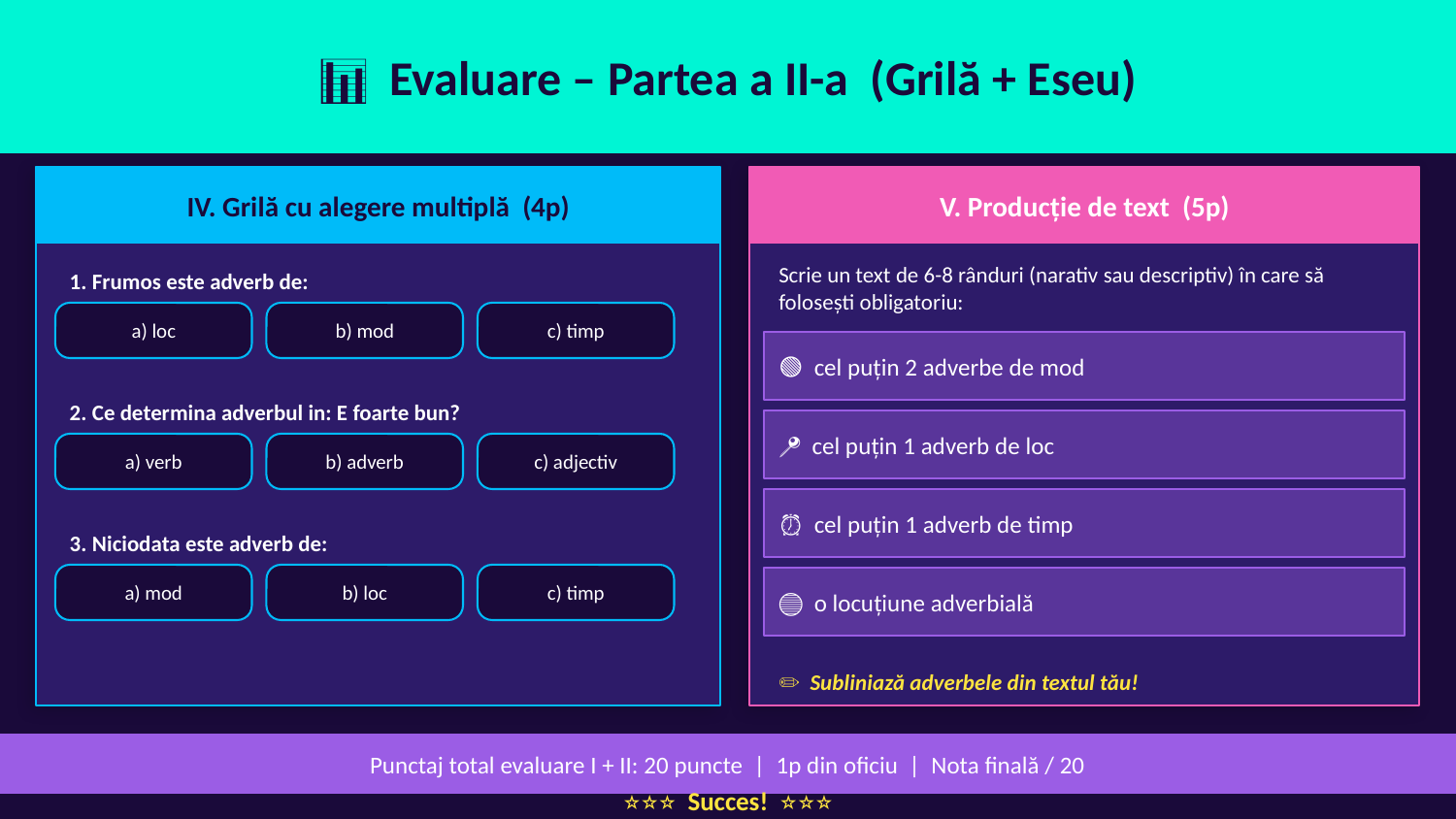

📊  Evaluare – Partea a II-a  (Grilă + Eseu)

IV. Grilă cu alegere multiplă  (4p)

V. Producție de text  (5p)
Scrie un text de 6-8 rânduri (narativ sau descriptiv) în care să folosești obligatoriu:
1. Frumos este adverb de:

a) loc

b) mod

c) timp

🟢  cel puțin 2 adverbe de mod
2. Ce determina adverbul in: E foarte bun?

📍  cel puțin 1 adverb de loc

a) verb

b) adverb

c) adjectiv

⏰  cel puțin 1 adverb de timp
3. Niciodata este adverb de:

a) mod

b) loc

c) timp

🔵  o locuțiune adverbială
✏️  Subliniază adverbele din textul tău!

Punctaj total evaluare I + II: 20 puncte  |  1p din oficiu  |  Nota finală / 20
⭐⭐⭐  Succes!  ⭐⭐⭐